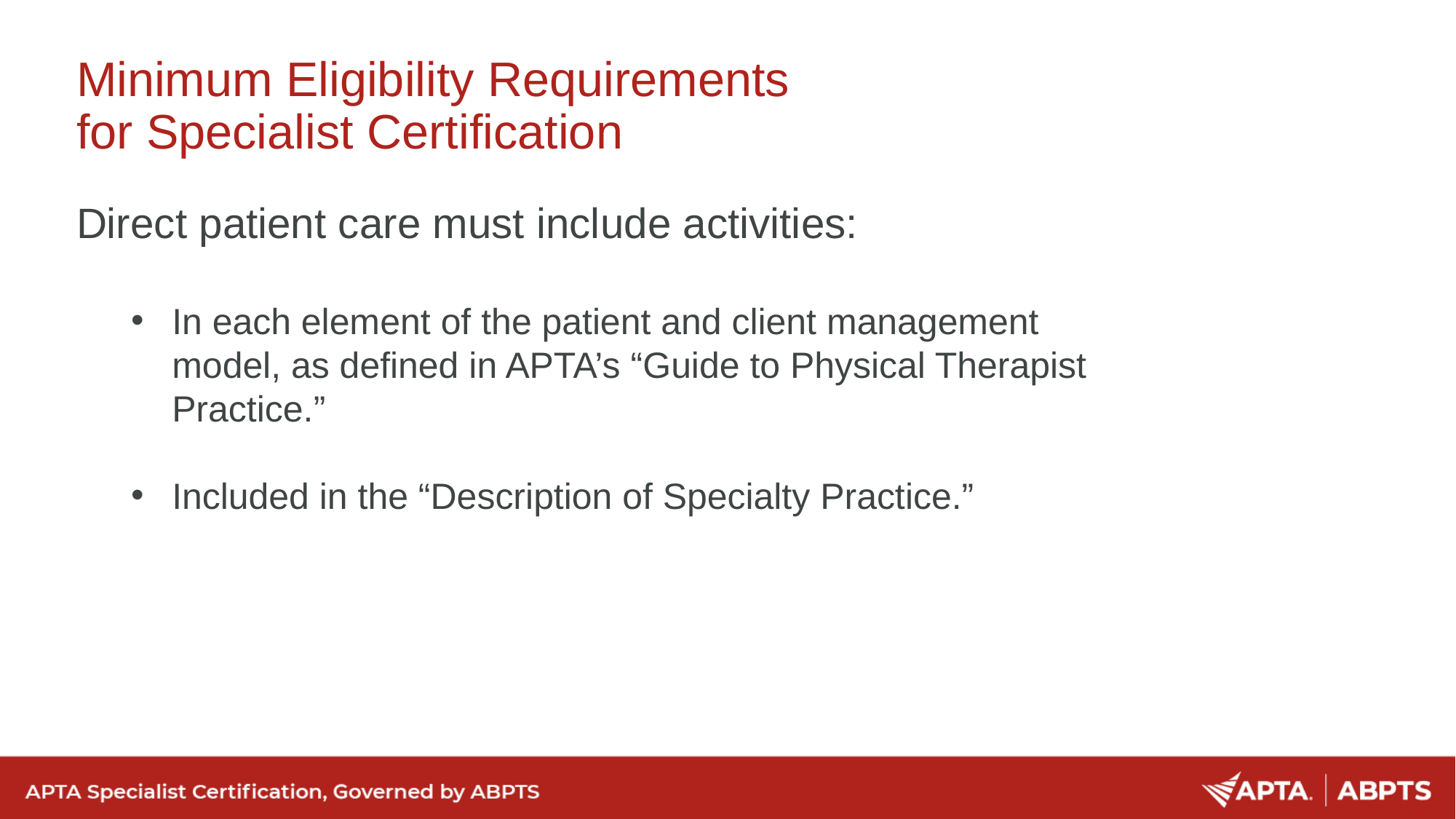

# Minimum Eligibility Requirements for Specialist Certification
Direct patient care must include activities:

In each element of the patient and client management model, as defined in APTA’s “Guide to Physical Therapist Practice.”

Included in the “Description of Specialty Practice.”